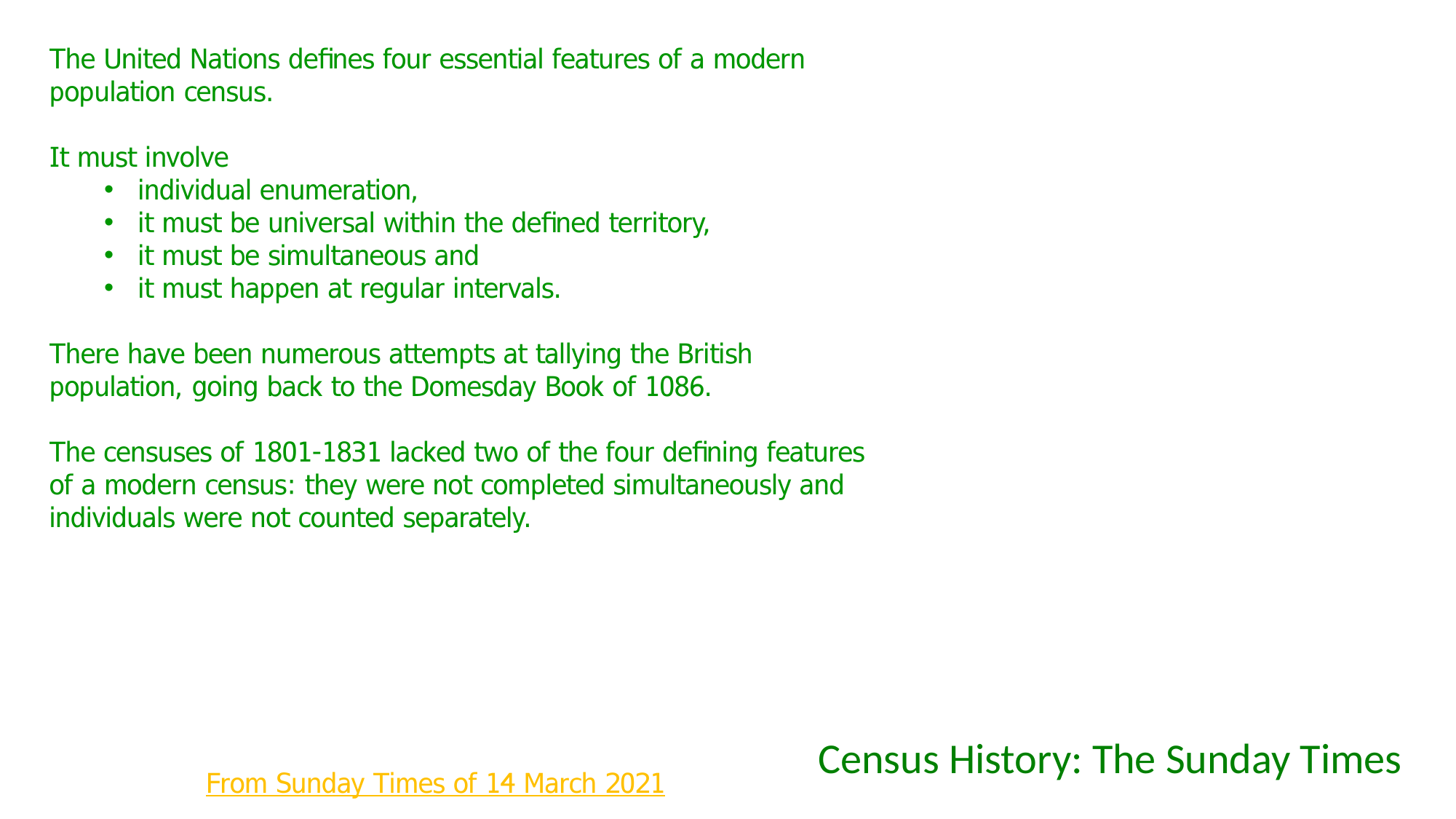

The United Nations defines four essential features of a modern population census.

It must involve
individual enumeration,
it must be universal within the defined territory,
it must be simultaneous and
it must happen at regular intervals.

There have been numerous attempts at tallying the British population, going back to the Domesday Book of 1086.

The censuses of 1801-1831 lacked two of the four defining features of a modern census: they were not completed simultaneously and individuals were not counted separately.
Census History: The Sunday Times
From Sunday Times of 14 March 2021